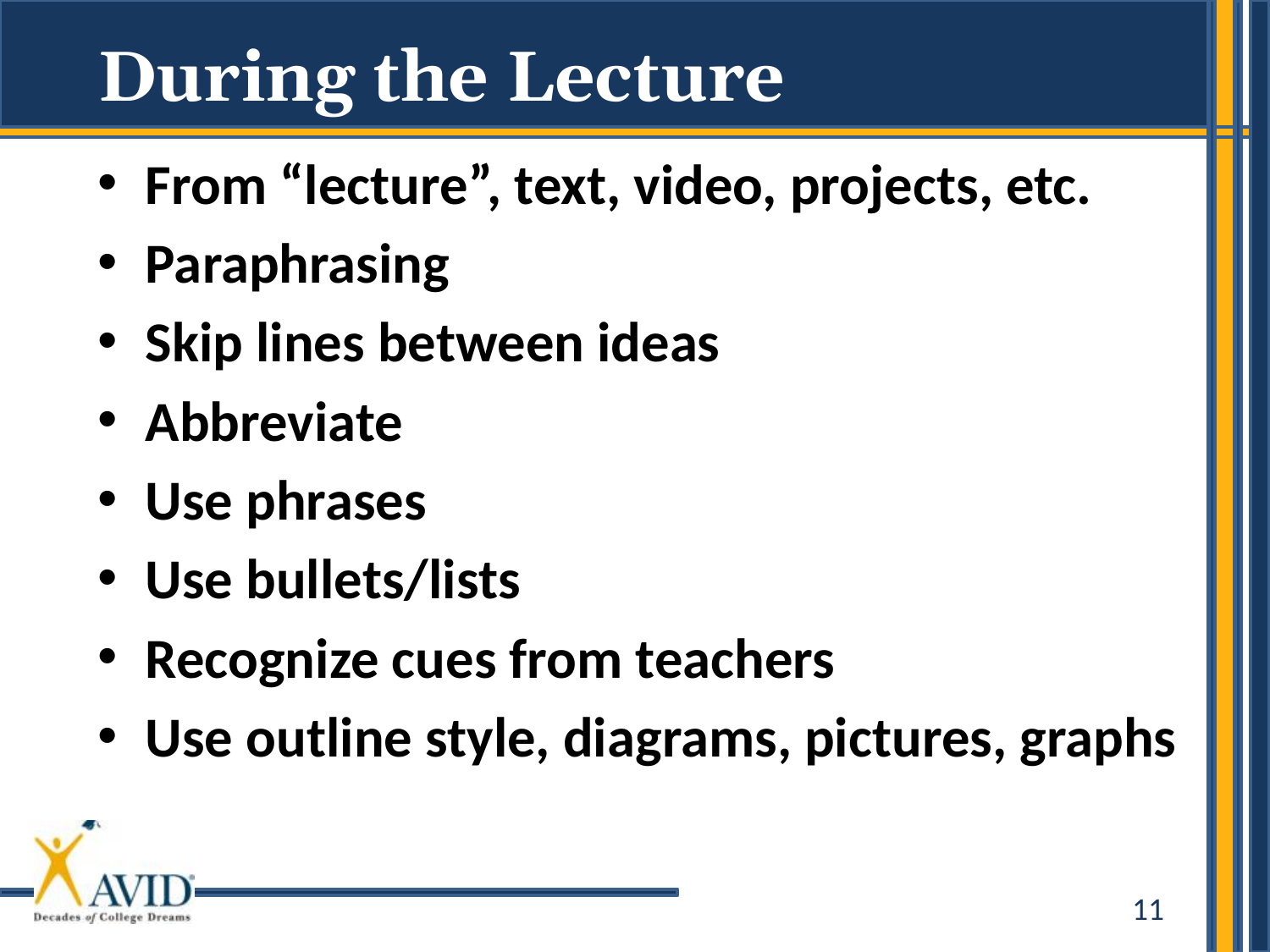

# During the Lecture
From “lecture”, text, video, projects, etc.
Paraphrasing
Skip lines between ideas
Abbreviate
Use phrases
Use bullets/lists
Recognize cues from teachers
Use outline style, diagrams, pictures, graphs